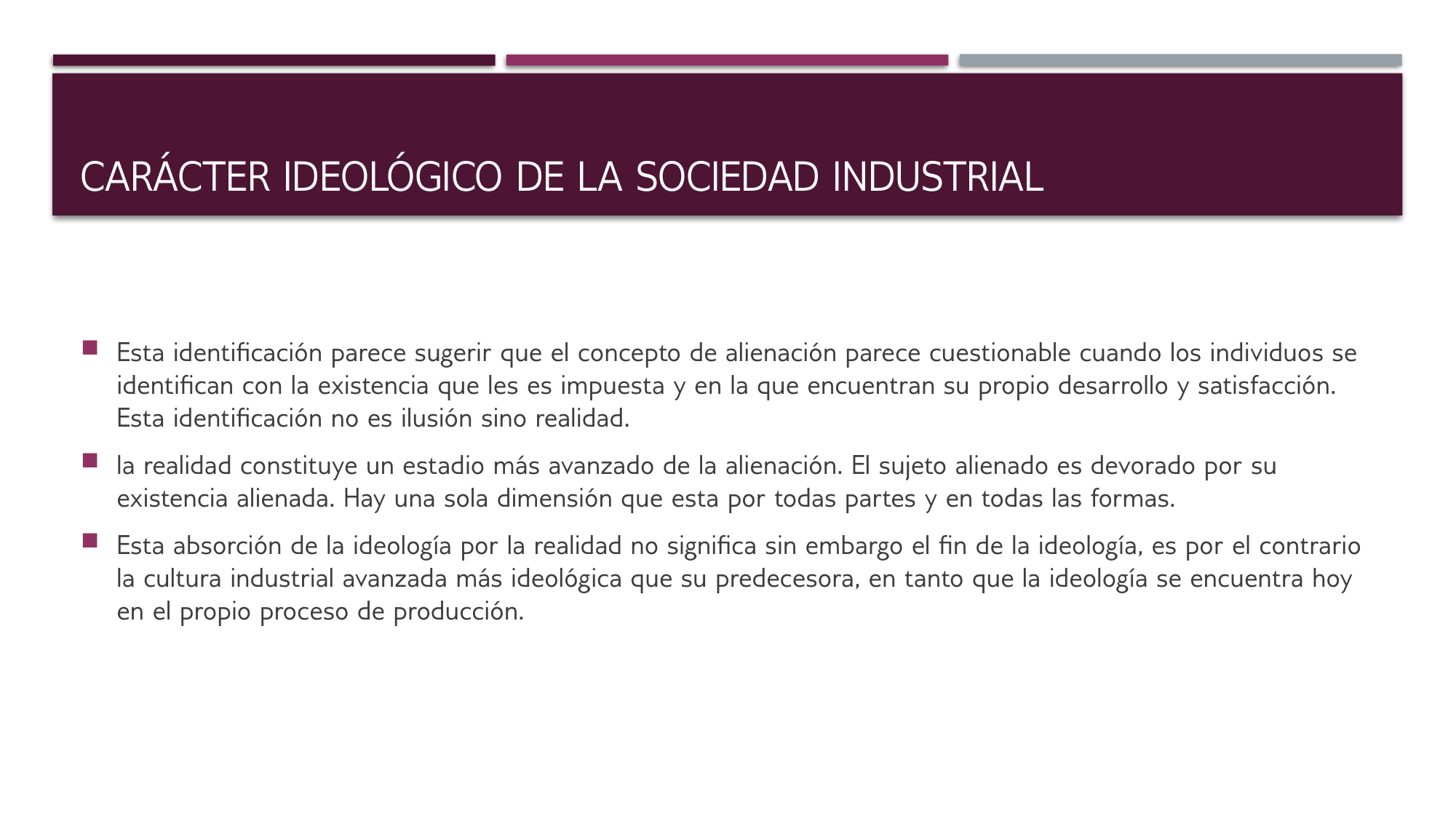

# Carácter ideológico de la sociedad industrial
Esta identificación parece sugerir que el concepto de alienación parece cuestionable cuando los individuos se identifican con la existencia que les es impuesta y en la que encuentran su propio desarrollo y satisfacción. Esta identificación no es ilusión sino realidad.
la realidad constituye un estadio más avanzado de la alienación. El sujeto alienado es devorado por su existencia alienada. Hay una sola dimensión que esta por todas partes y en todas las formas.
Esta absorción de la ideología por la realidad no significa sin embargo el fin de la ideología, es por el contrario la cultura industrial avanzada más ideológica que su predecesora, en tanto que la ideología se encuentra hoy en el propio proceso de producción.